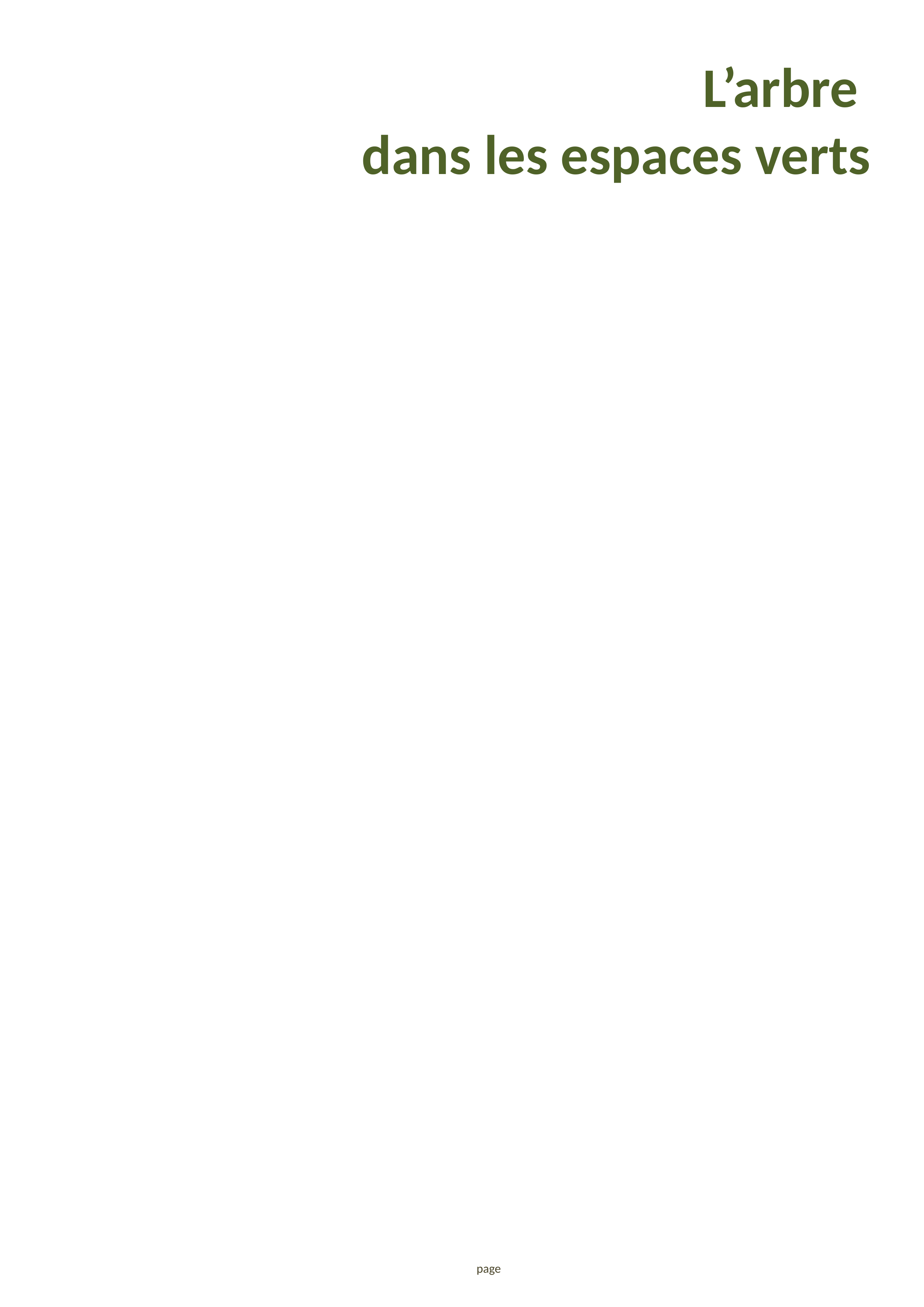

# L’arbre dans les espaces verts

page